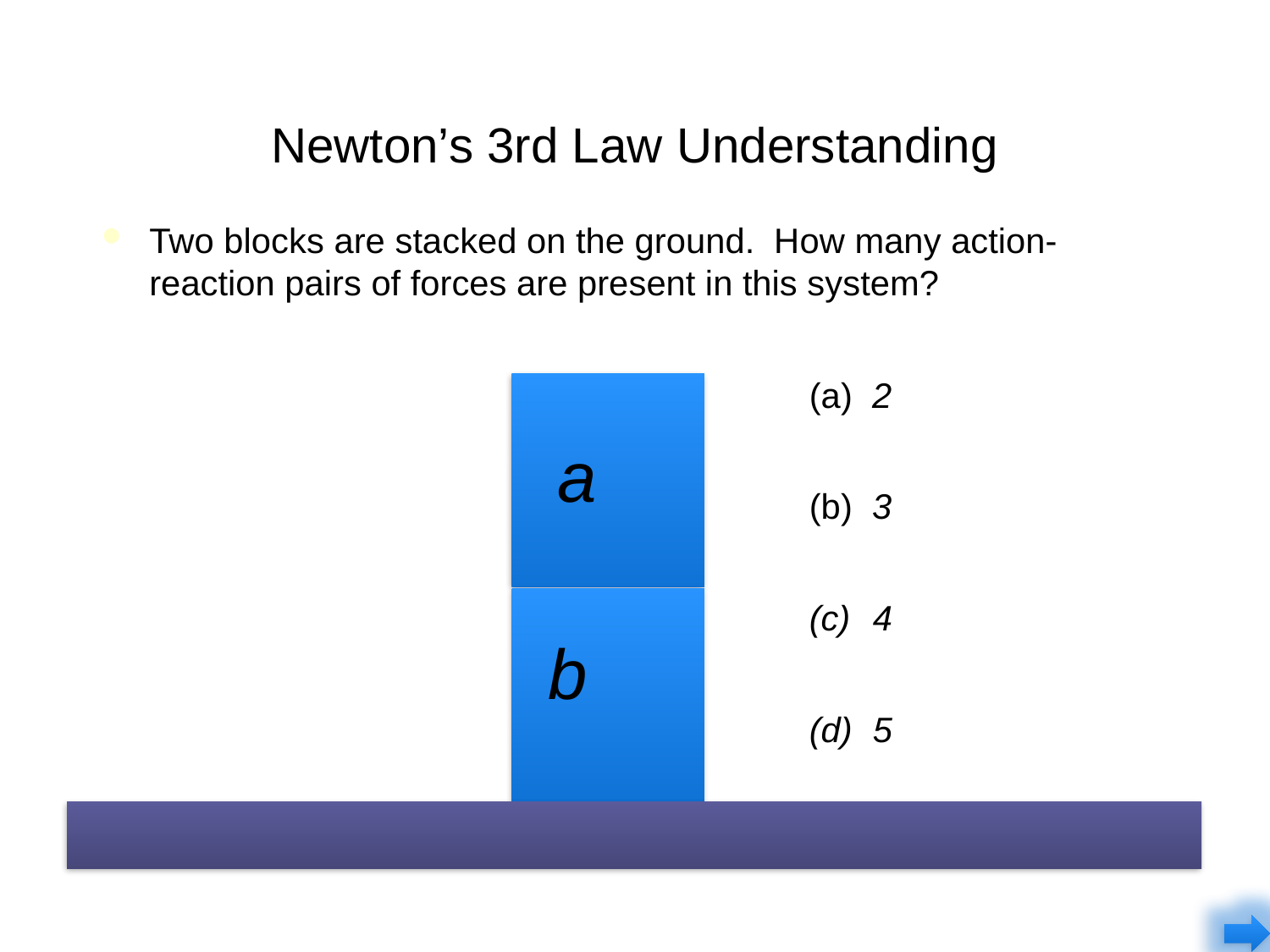

# Newton’s 3rd Law Understanding
Two blocks are stacked on the ground.  How many action-reaction pairs of forces are present in this system?
(a)  2

(b)  3

4

5

a

b